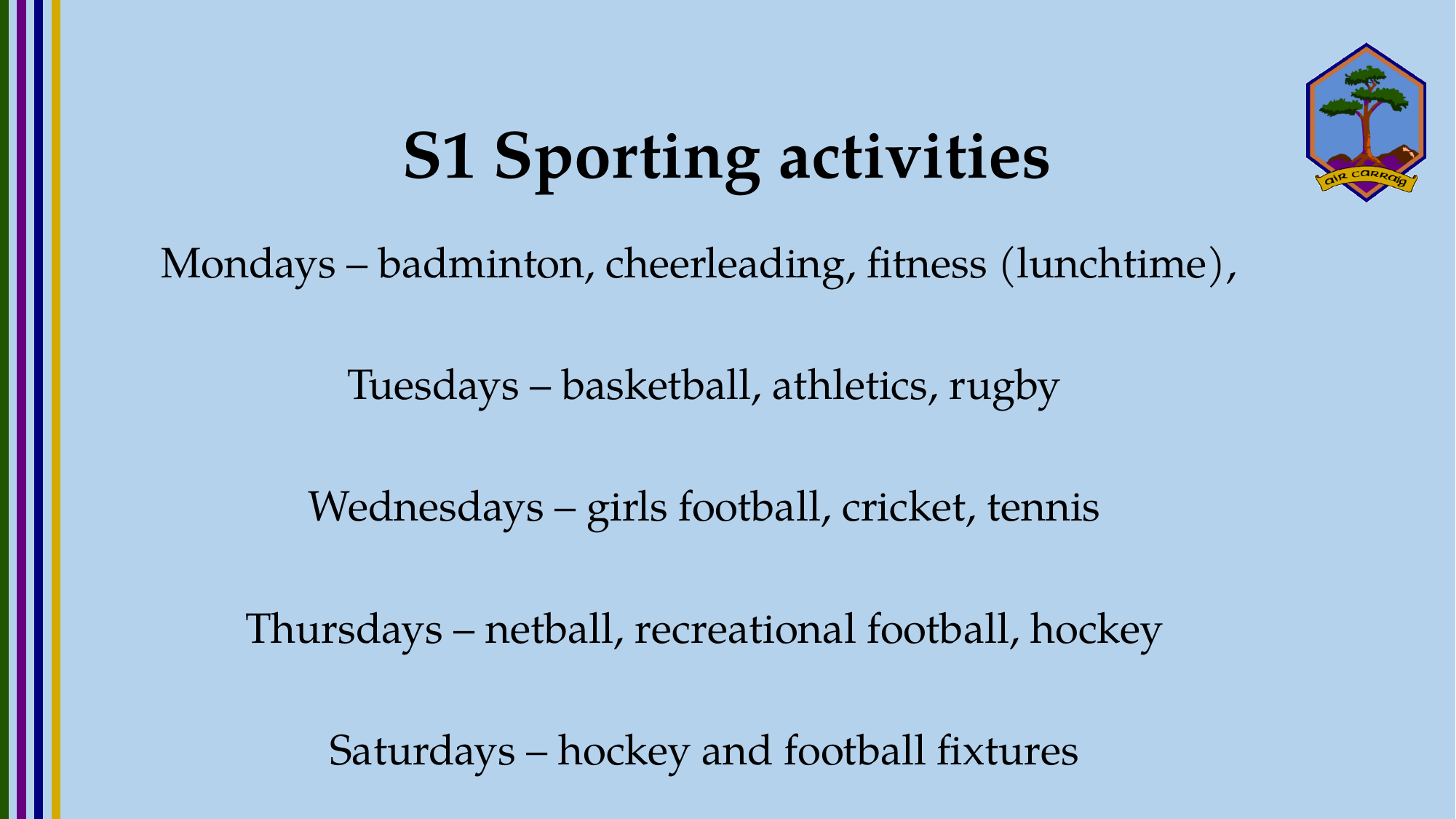

# S1 Sporting activities
Mondays – badminton, cheerleading, fitness (lunchtime),

Tuesdays – basketball, athletics, rugby

Wednesdays – girls football, cricket, tennis

Thursdays – netball, recreational football, hockey

Saturdays – hockey and football fixtures